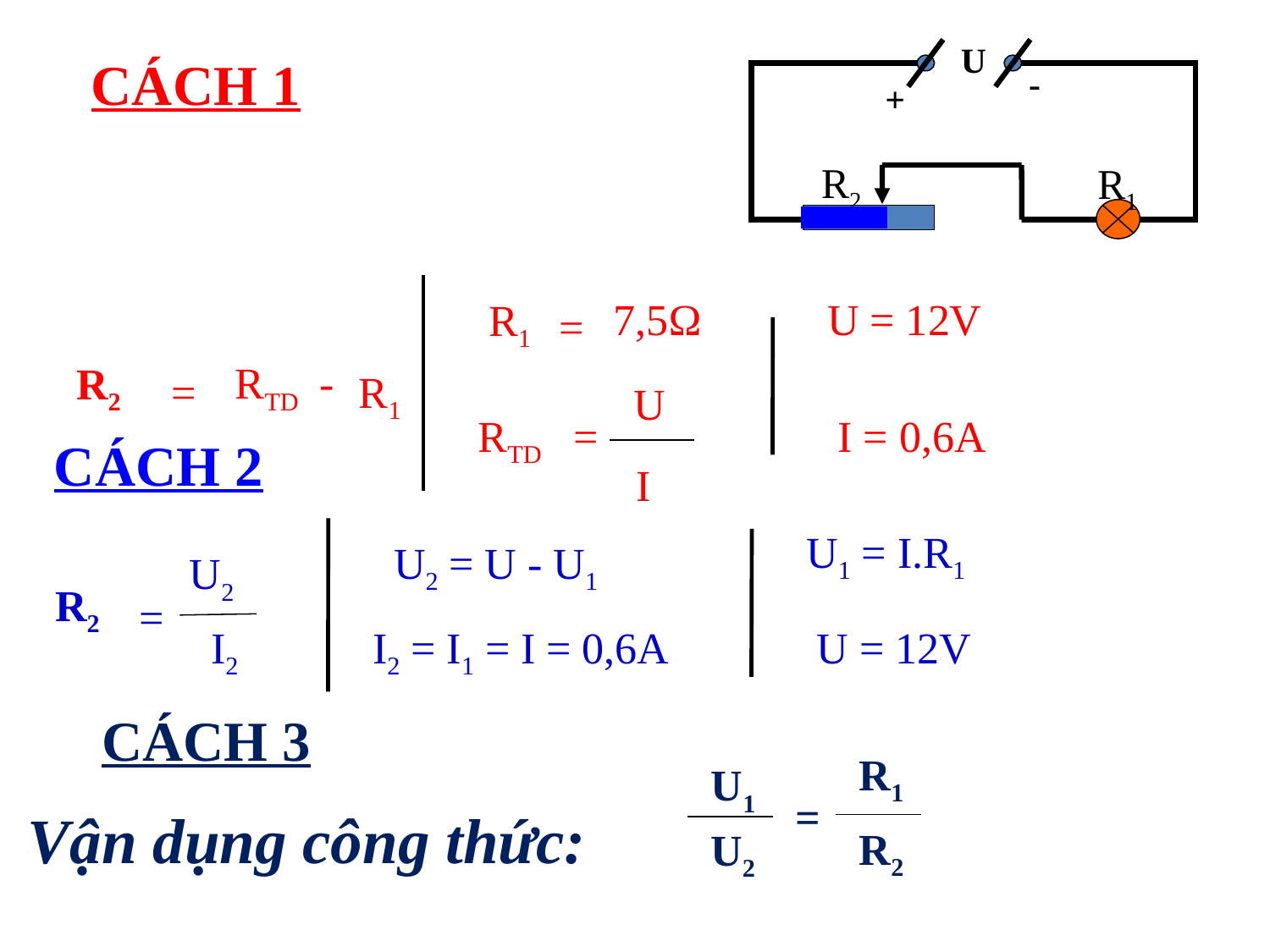

U

-

+
R2
R1

CÁCH 1
7,5Ω
R1
=
U = 12V
I = 0,6A
R2
RTD
-
=
R1
U
RTD
=
I
CÁCH 2
U1 = I.R1
U = 12V
U2 = U - U1
U2
=
I2
R2
I2 = I1 = I = 0,6A
CÁCH 3
R1
U1
=
R2
U2
Vận dụng công thức: